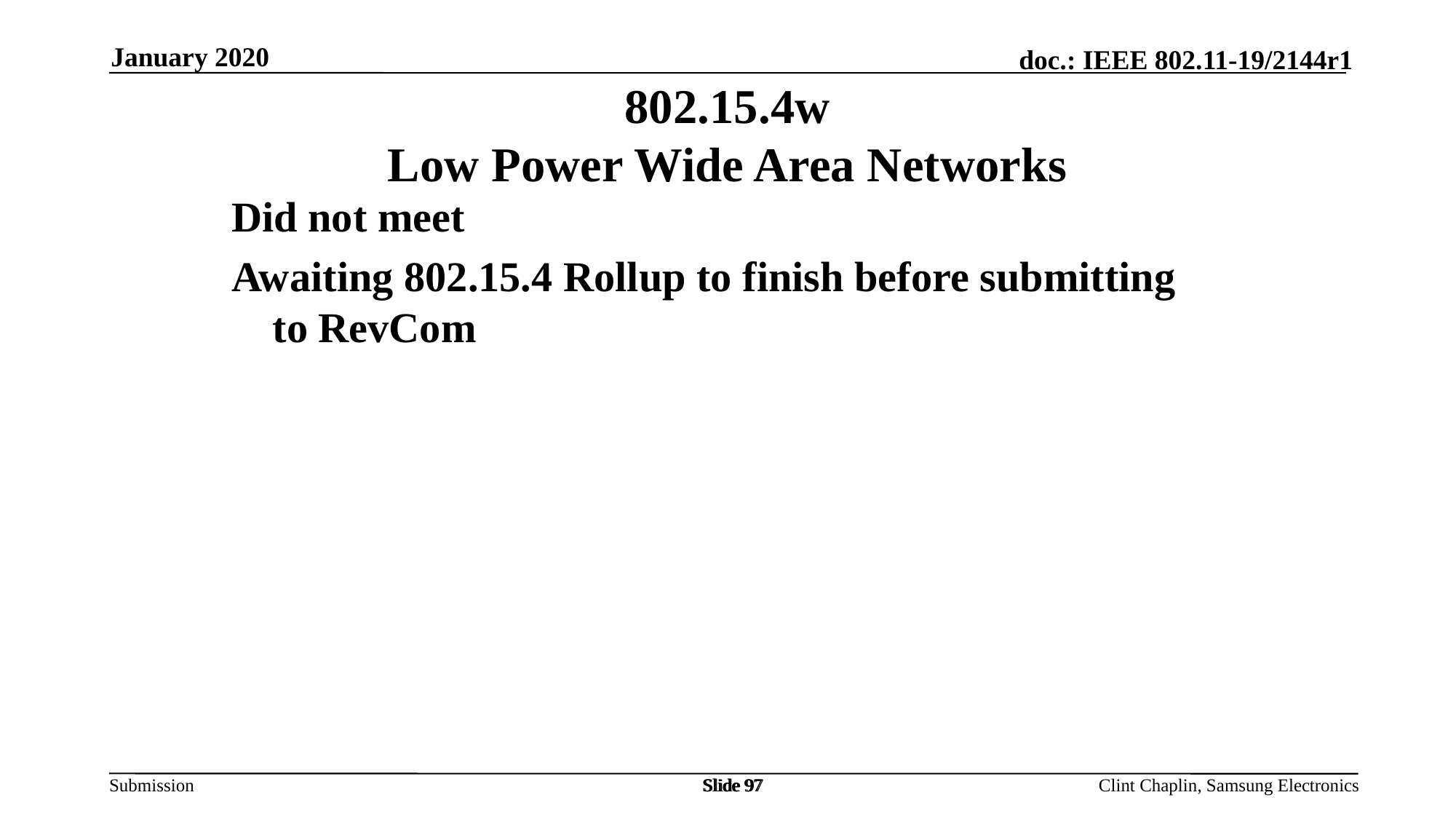

January 2020
802.15.4w
Low Power Wide Area Networks
Did not meet
Awaiting 802.15.4 Rollup to finish before submitting to RevCom
Slide 97
Slide 97
Slide 97
Clint Chaplin, Samsung Electronics